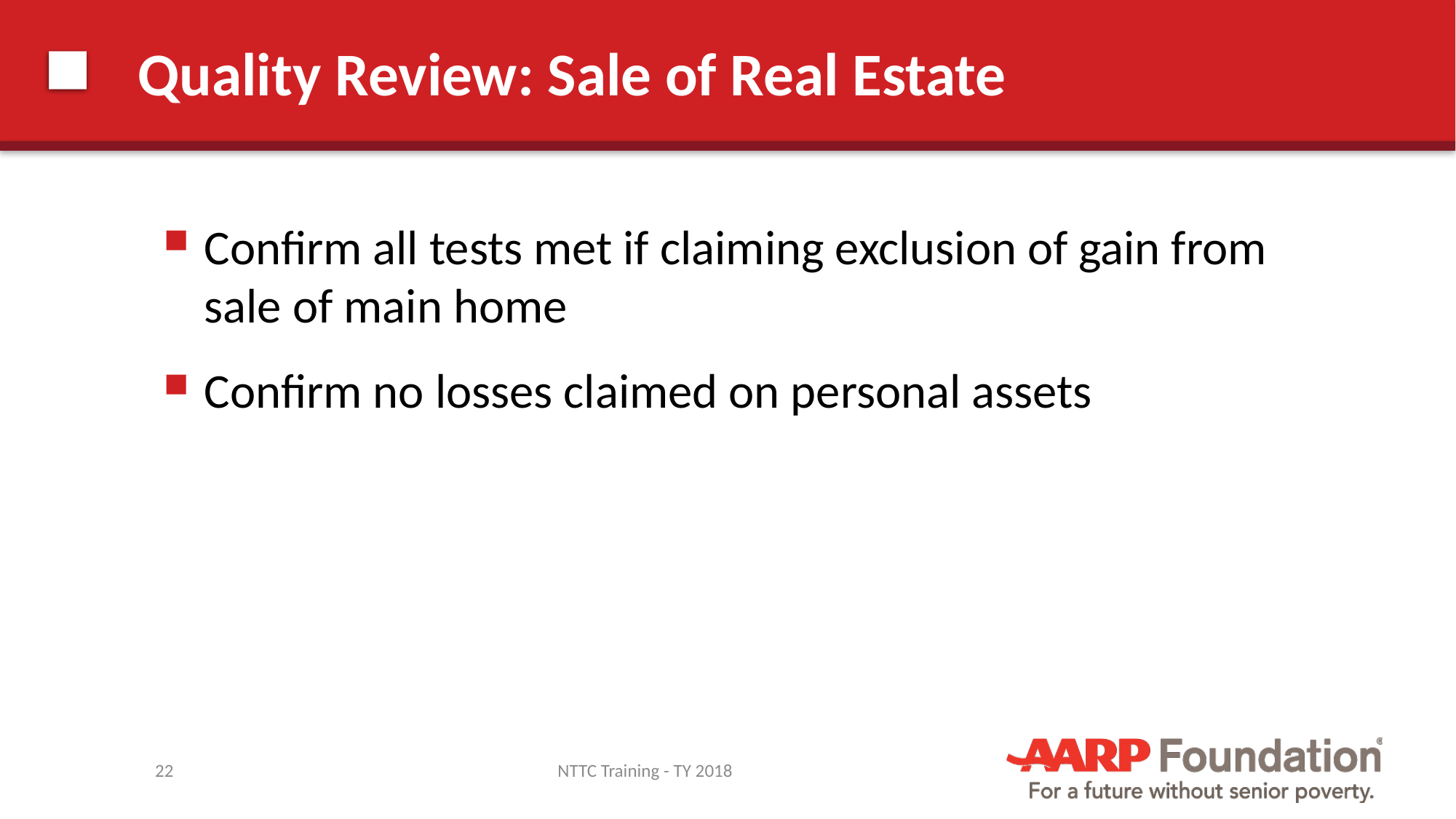

# Quality Review: Sale of Real Estate
Confirm all tests met if claiming exclusion of gain from sale of main home
Confirm no losses claimed on personal assets

22
NTTC Training - TY 2018